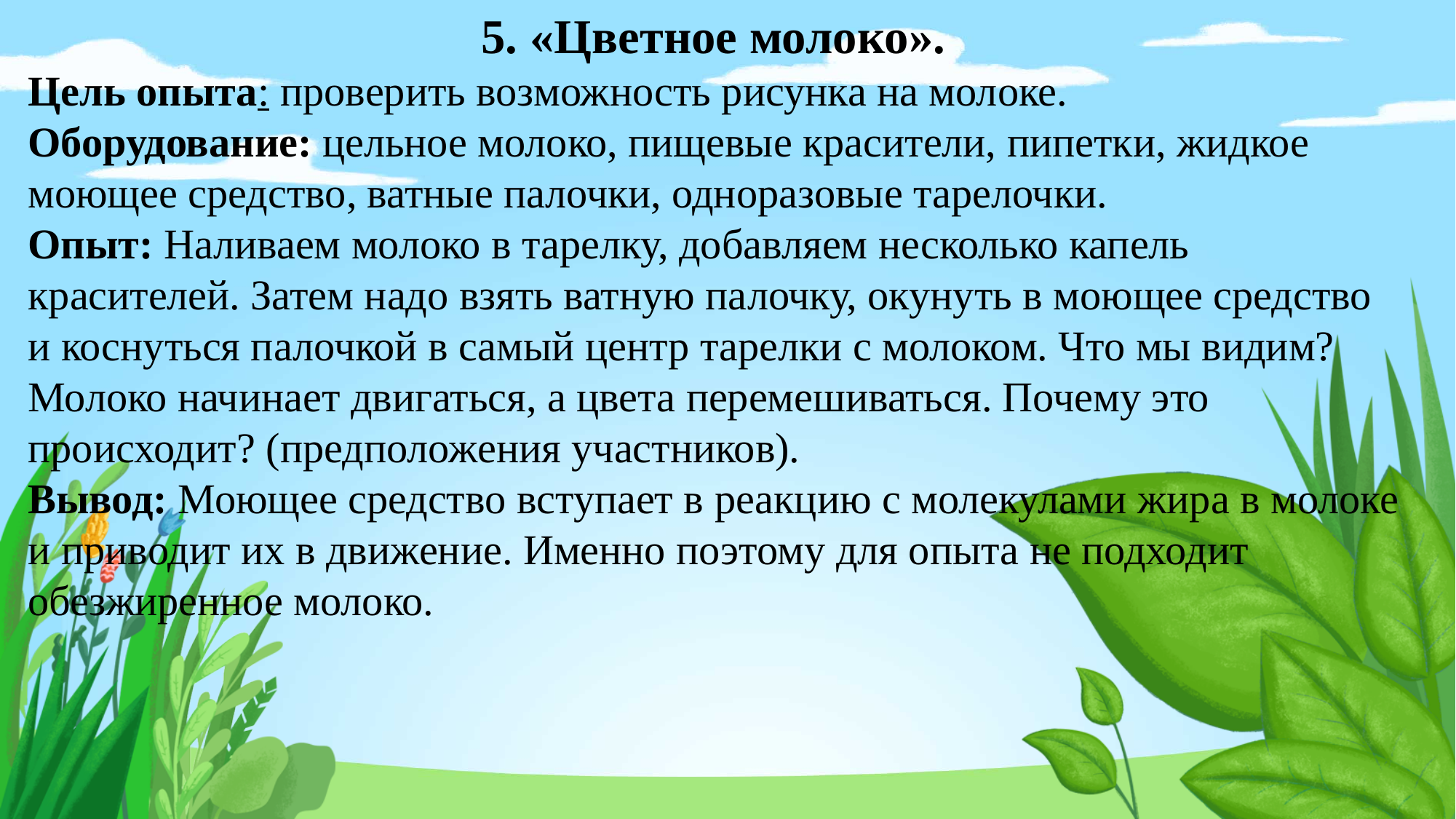

5. «Цветное молоко».
Цель опыта: проверить возможность рисунка на молоке.
Оборудование: цельное молоко, пищевые красители, пипетки, жидкое моющее средство, ватные палочки, одноразовые тарелочки.
Опыт: Наливаем молоко в тарелку, добавляем несколько капель красителей. Затем надо взять ватную палочку, окунуть в моющее средство и коснуться палочкой в самый центр тарелки с молоком. Что мы видим? Молоко начинает двигаться, а цвета перемешиваться. Почему это происходит? (предположения участников).
Вывод: Моющее средство вступает в реакцию с молекулами жира в молоке и приводит их в движение. Именно поэтому для опыта не подходит обезжиренное молоко.